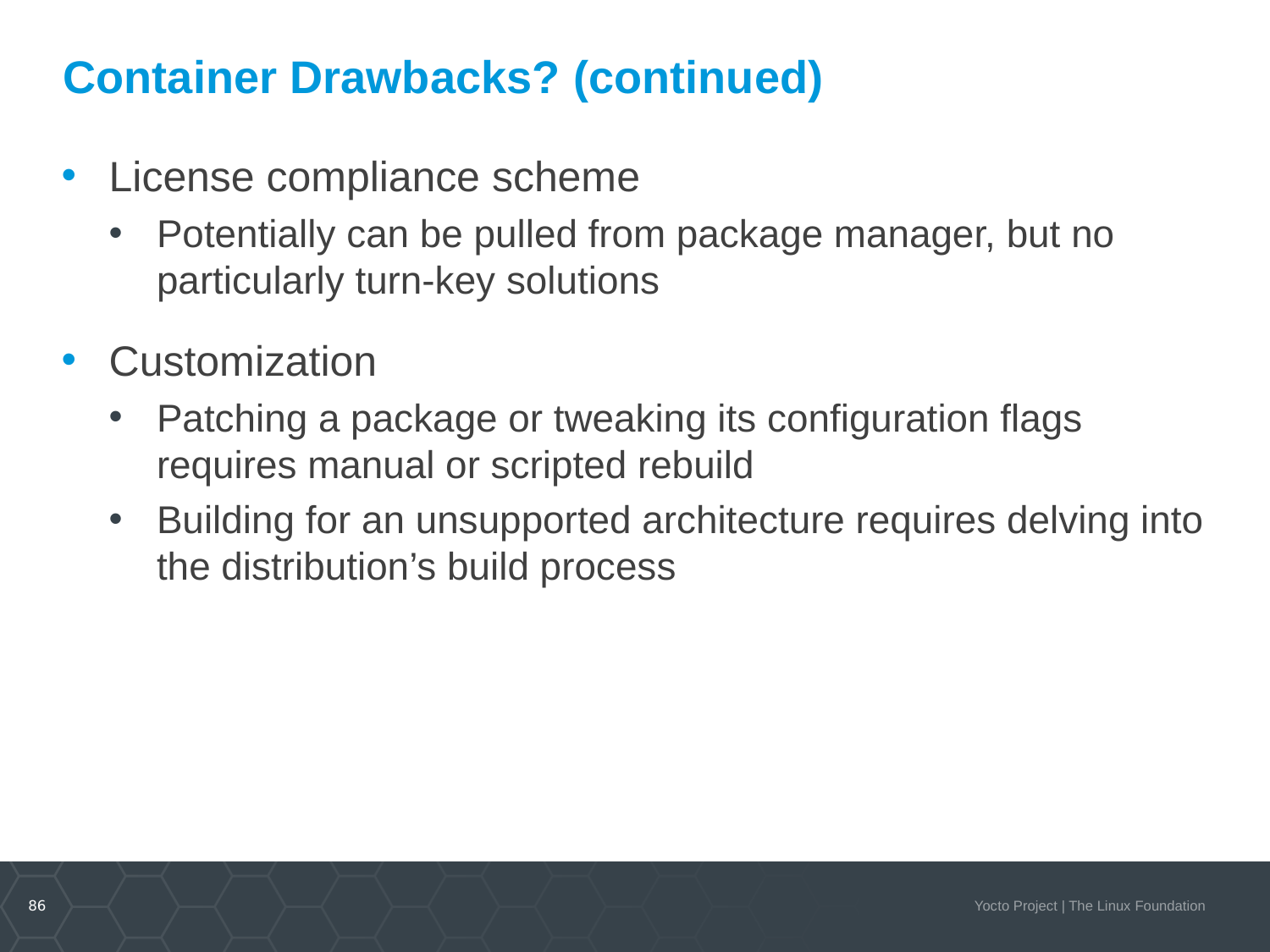

# Container Drawbacks? (continued)
License compliance scheme
Potentially can be pulled from package manager, but no particularly turn-key solutions
Customization
Patching a package or tweaking its configuration flags requires manual or scripted rebuild
Building for an unsupported architecture requires delving into the distribution’s build process